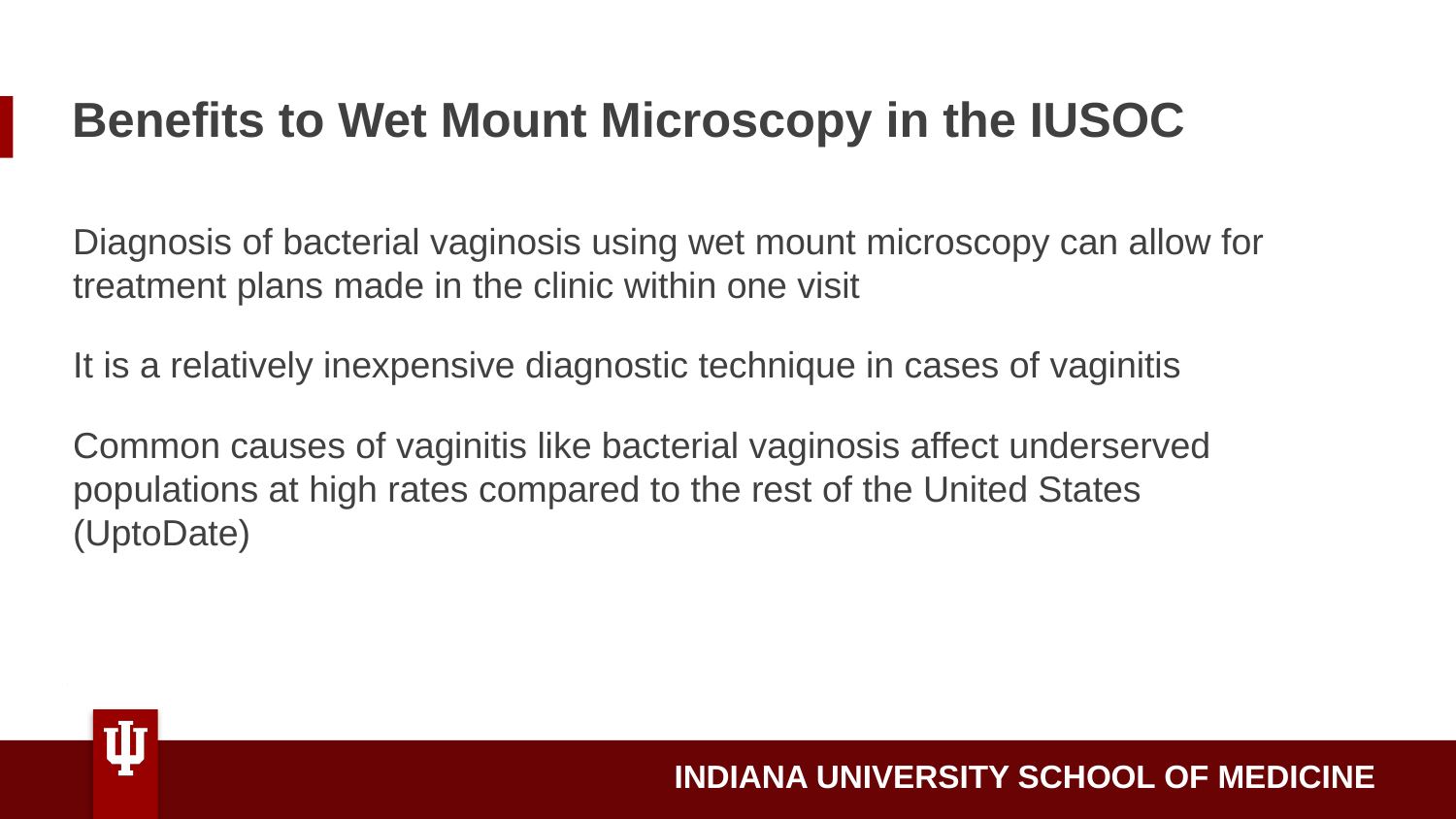

# Benefits to Wet Mount Microscopy in the IUSOC
Diagnosis of bacterial vaginosis using wet mount microscopy can allow for treatment plans made in the clinic within one visit
It is a relatively inexpensive diagnostic technique in cases of vaginitis
Common causes of vaginitis like bacterial vaginosis affect underserved populations at high rates compared to the rest of the United States (UptoDate)